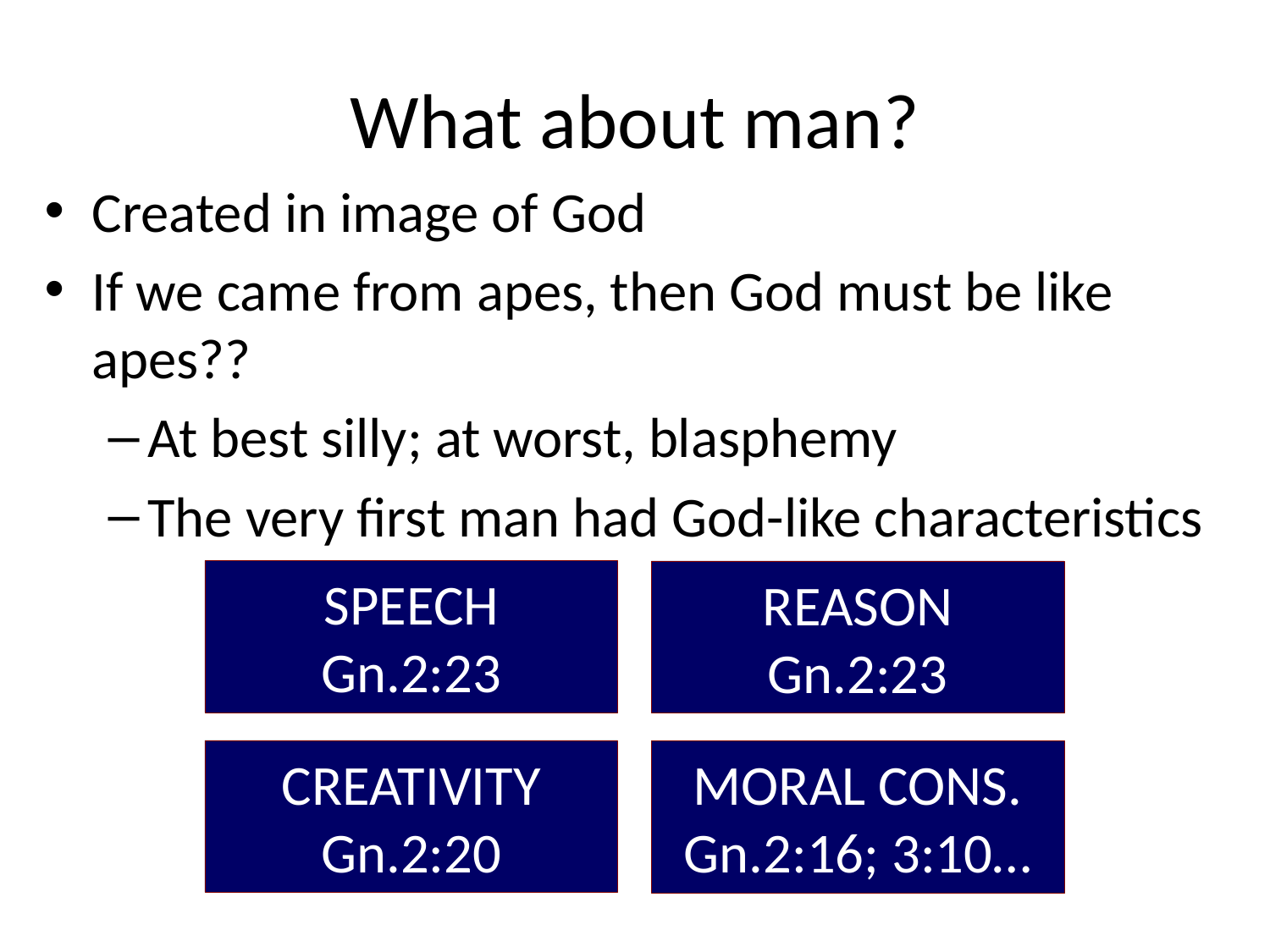

# What about man?
Created in image of God
If we came from apes, then God must be like apes??
At best silly; at worst, blasphemy
The very first man had God-like characteristics
SPEECH
Gn.2:23
REASON
Gn.2:23
CREATIVITY
Gn.2:20
MORAL CONS.
Gn.2:16; 3:10…